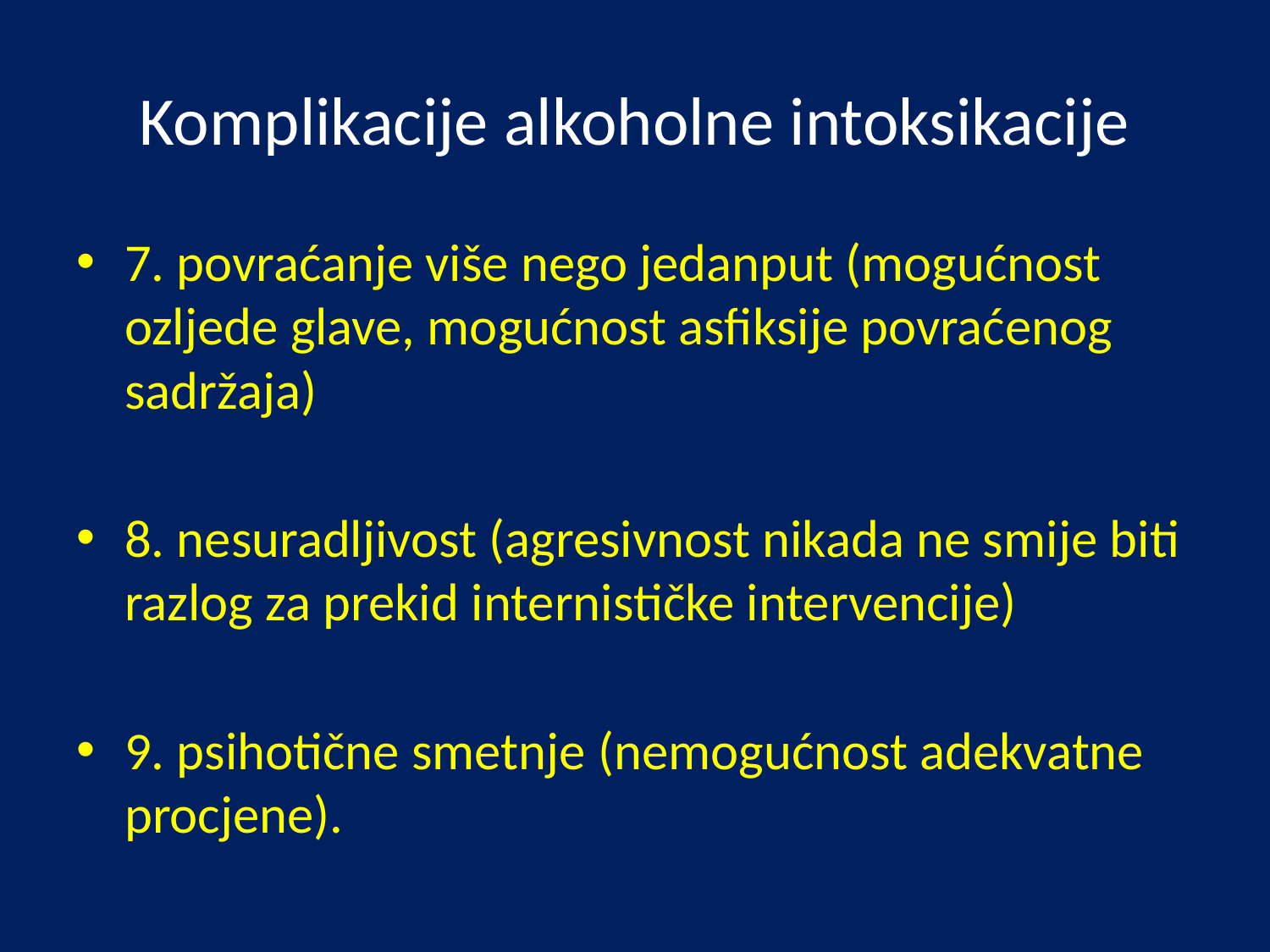

# Komplikacije alkoholne intoksikacije
7. povraćanje više nego jedanput (mogućnost ozljede glave, mogućnost asfiksije povraćenog sadržaja)

8. nesuradljivost (agresivnost nikada ne smije biti razlog za prekid internističke intervencije)

9. psihotične smetnje (nemogućnost adekvatne procjene).